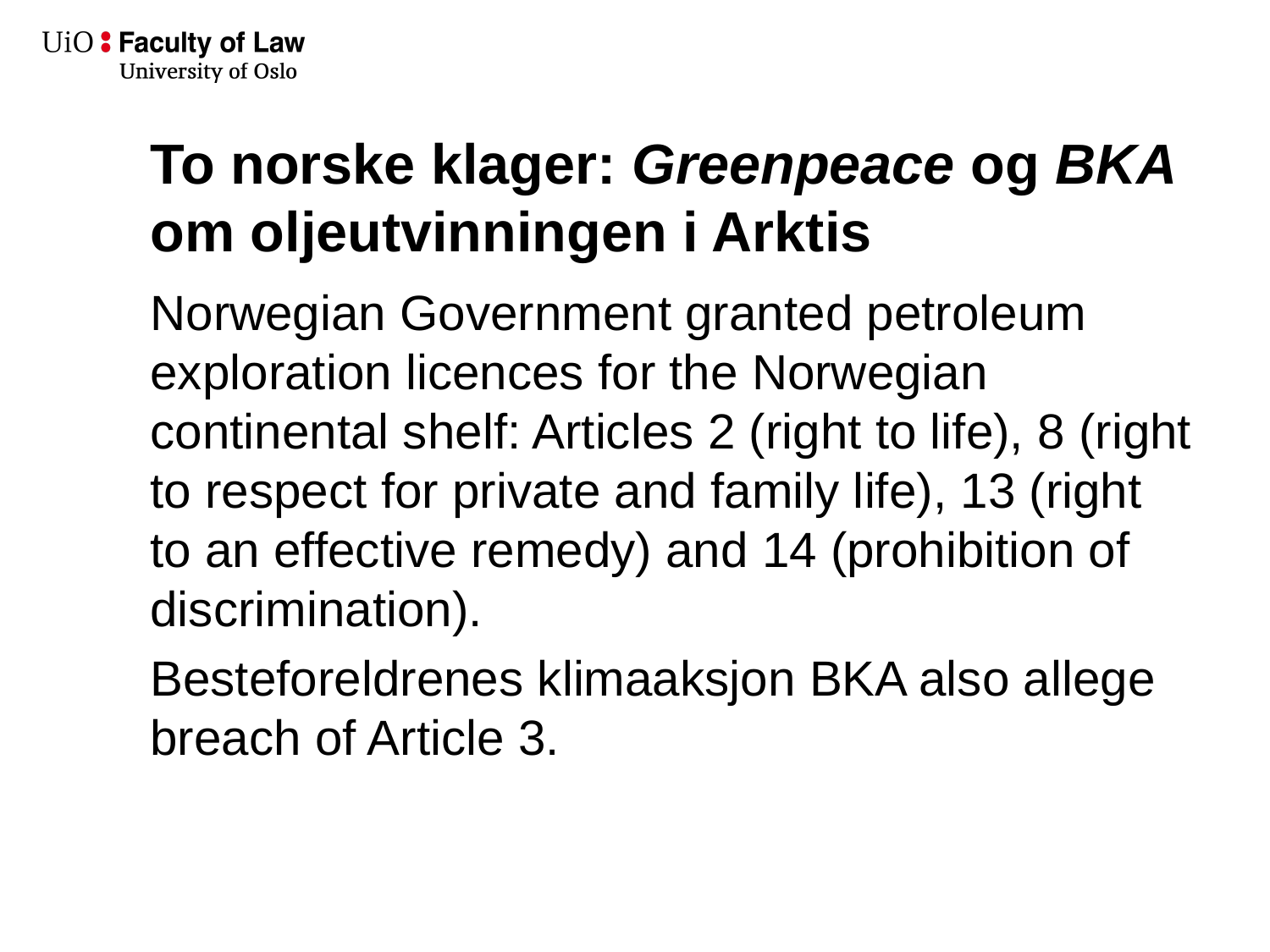

# To norske klager: Greenpeace og BKA om oljeutvinningen i Arktis
Norwegian Government granted petroleum exploration licences for the Norwegian continental shelf: Articles 2 (right to life), 8 (right to respect for private and family life), 13 (right to an effective remedy) and 14 (prohibition of discrimination).
Besteforeldrenes klimaaksjon BKA also allege breach of Article 3.